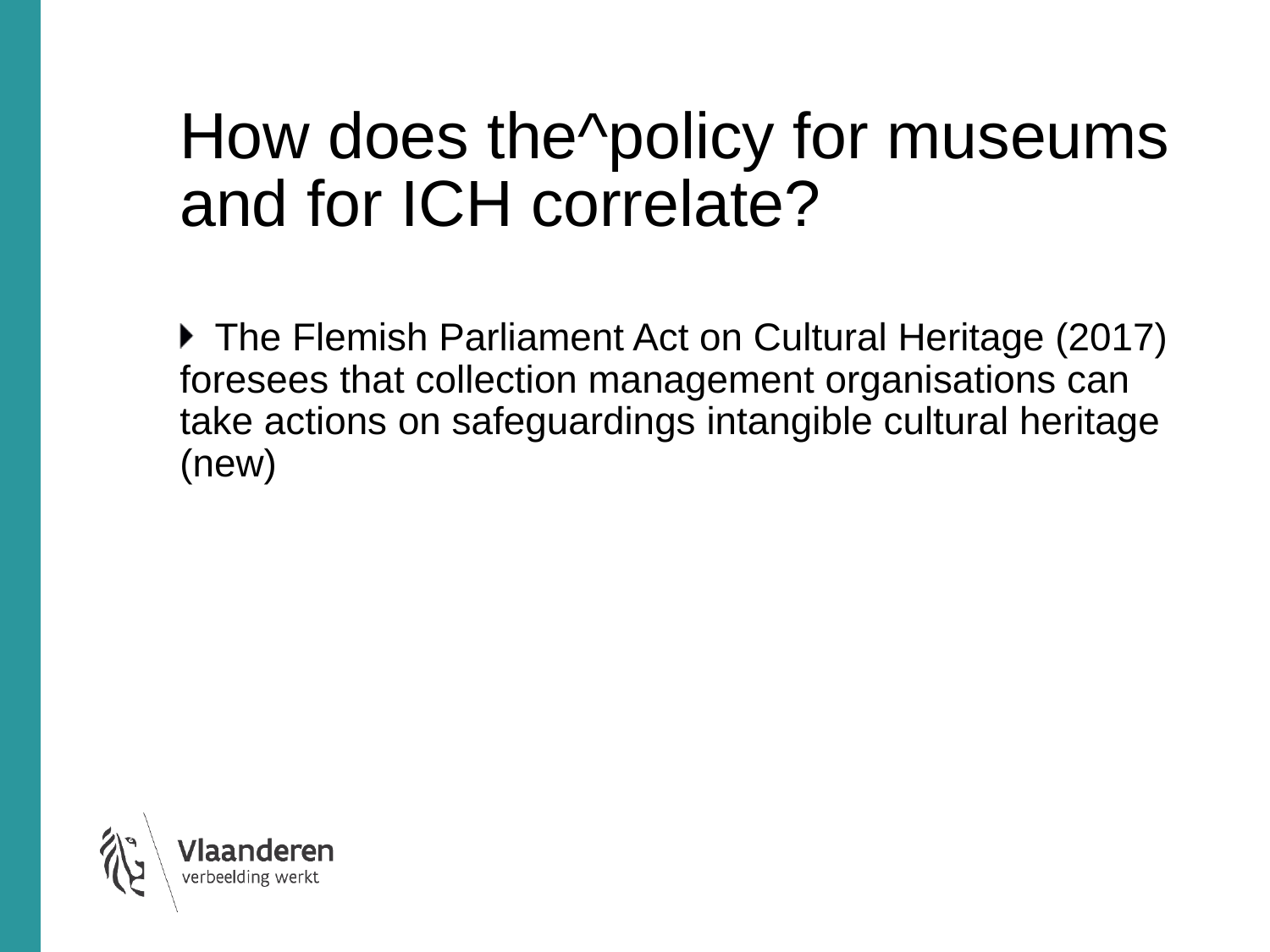

# How does the^policy for museums and for ICH correlate?

The Flemish Parliament Act on Cultural Heritage (2017) foresees that collection management organisations can take actions on safeguardings intangible cultural heritage (new)